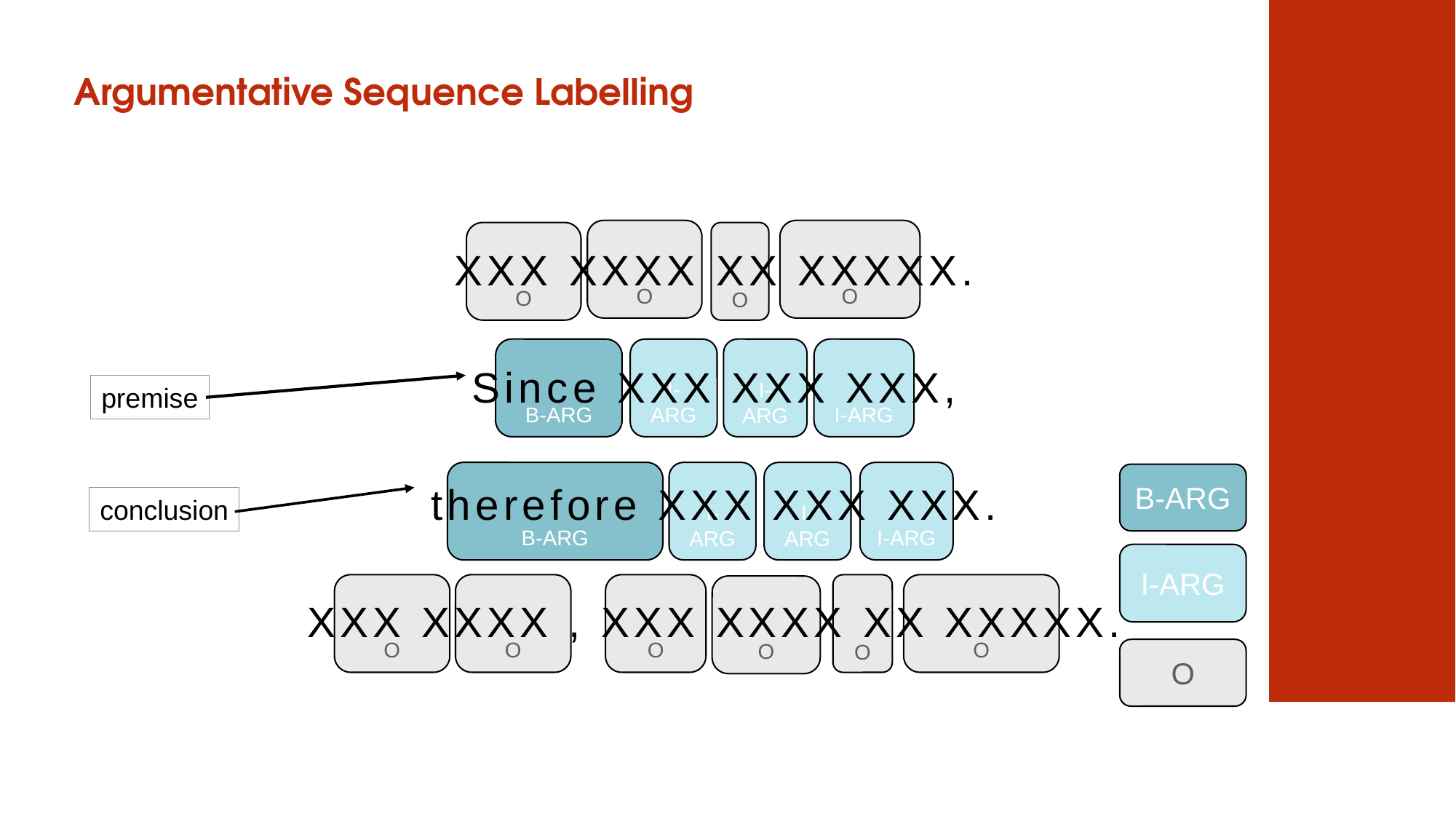

Argumentative Sequence Labelling
XXX XXXX XX XXXXX.
Since XXX XXX XXX,
therefore XXX XXX XXX.
XXX XXXX , XXX XXXX XX XXXXX.
O
O
O
O
I-ARG
I-ARG
I-ARG
B-ARG
B-ARG
I-ARG
I-ARG
I-ARG
O
O
O
O
O
O
premise
conclusion
B-ARG
I-ARG
O